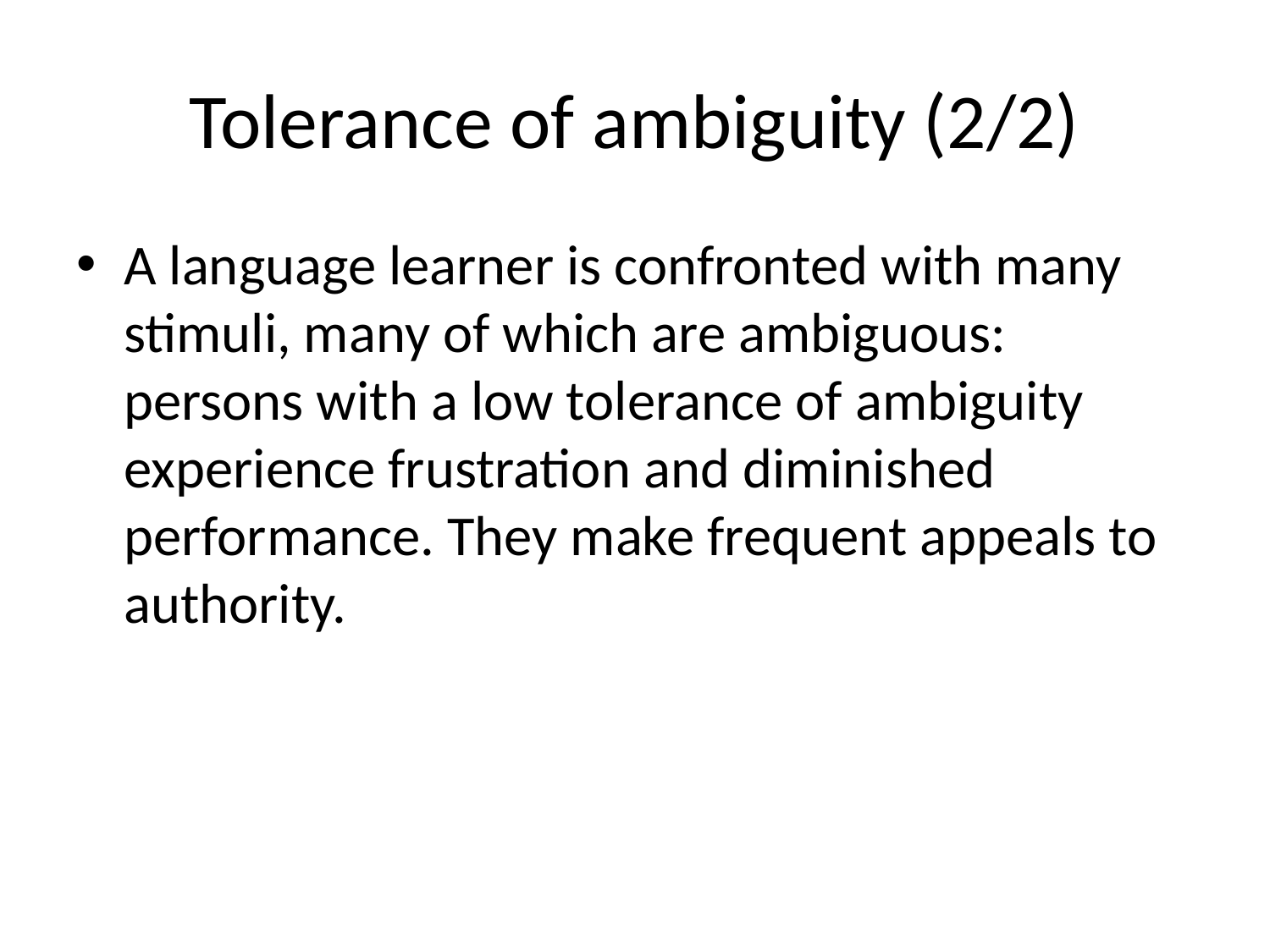

# Tolerance of ambiguity (2/2)
A language learner is confronted with many stimuli, many of which are ambiguous: persons with a low tolerance of ambiguity experience frustration and diminished performance. They make frequent appeals to authority.